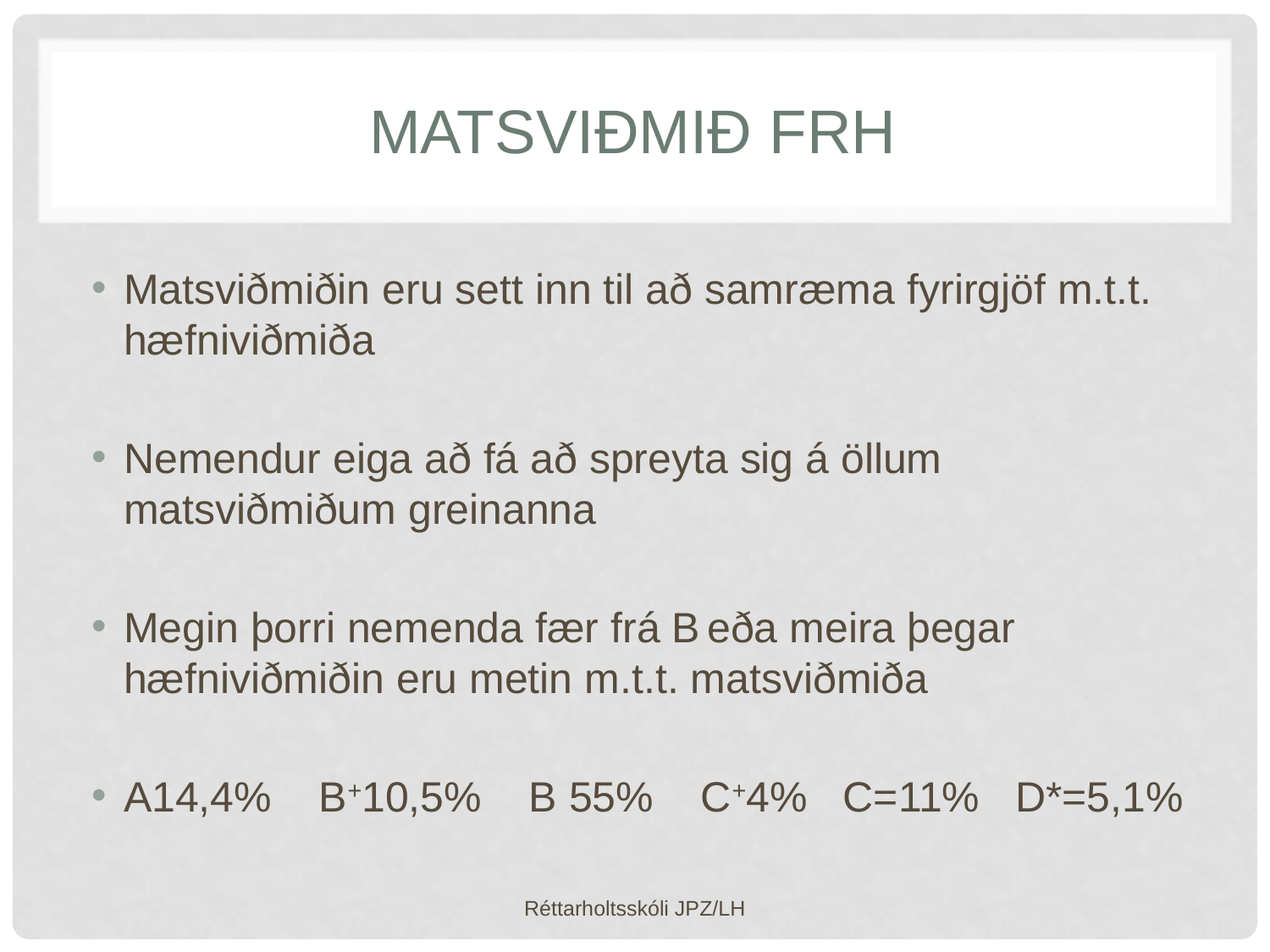

# Matsviðmið frh

Matsviðmiðin eru sett inn til að samræma fyrirgjöf m.t.t. hæfniviðmiða

Nemendur eiga að fá að spreyta sig á öllum matsviðmiðum greinanna

Megin þorri nemenda fær frá B eða meira þegar hæfniviðmiðin eru metin m.t.t. matsviðmiða

A14,4%    B+10,5%    B 55%    C+4%   C=11%   D*=5,1%

Réttarholtsskóli JPZ/LH